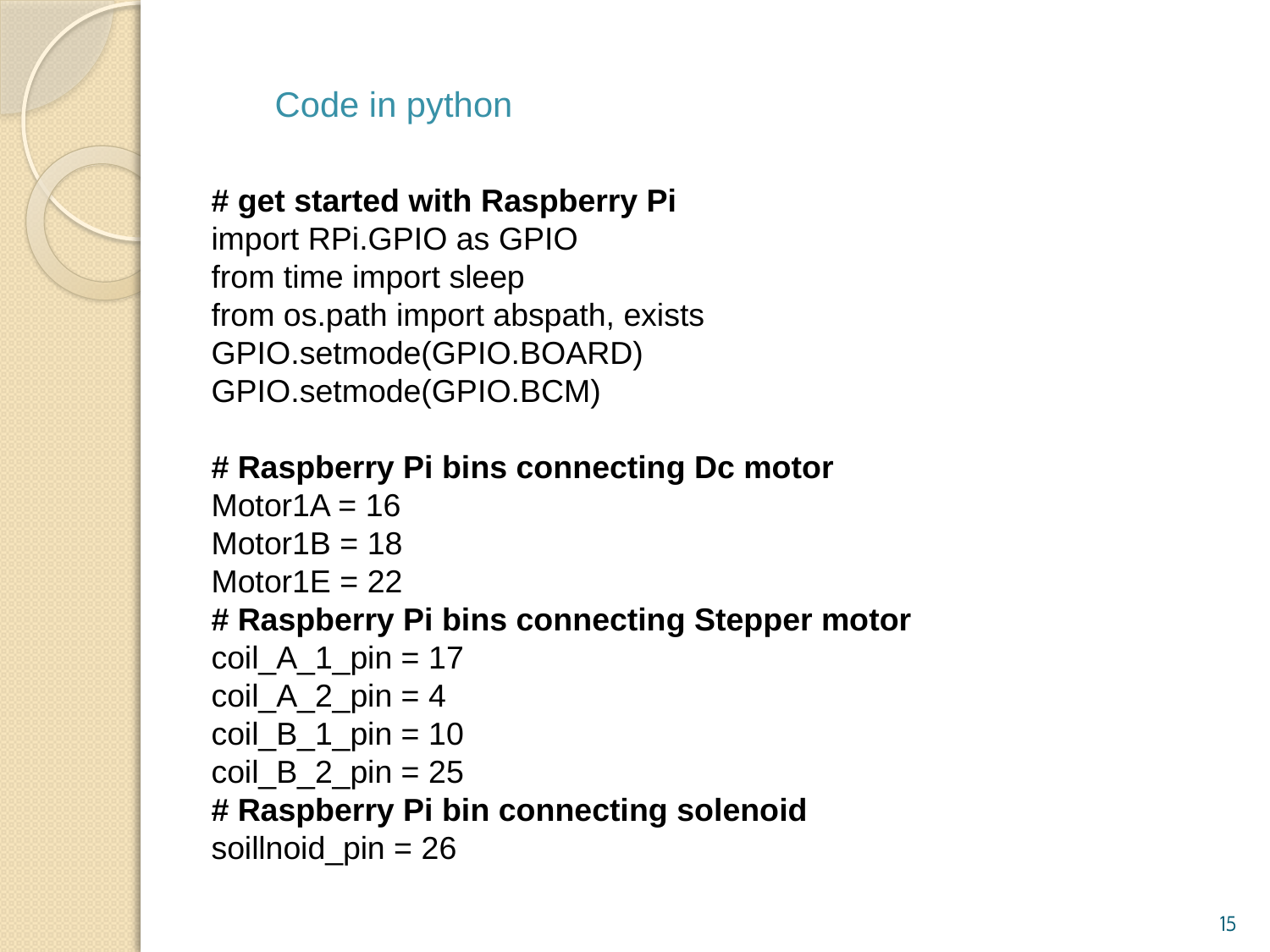

Code in python
# get started with Raspberry Pi
import RPi.GPIO as GPIO
from time import sleep
from os.path import abspath, exists
GPIO.setmode(GPIO.BOARD)
GPIO.setmode(GPIO.BCM)

# Raspberry Pi bins connecting Dc motor
Motor1A = 16
Motor1B = 18
Motor1E = 22
# Raspberry Pi bins connecting Stepper motor
coil_A_1_pin = 17
coil_A_2_pin = 4
coil_B_1_pin = 10
coil_B_2_pin = 25
# Raspberry Pi bin connecting solenoid
soillnoid_pin = 26

15